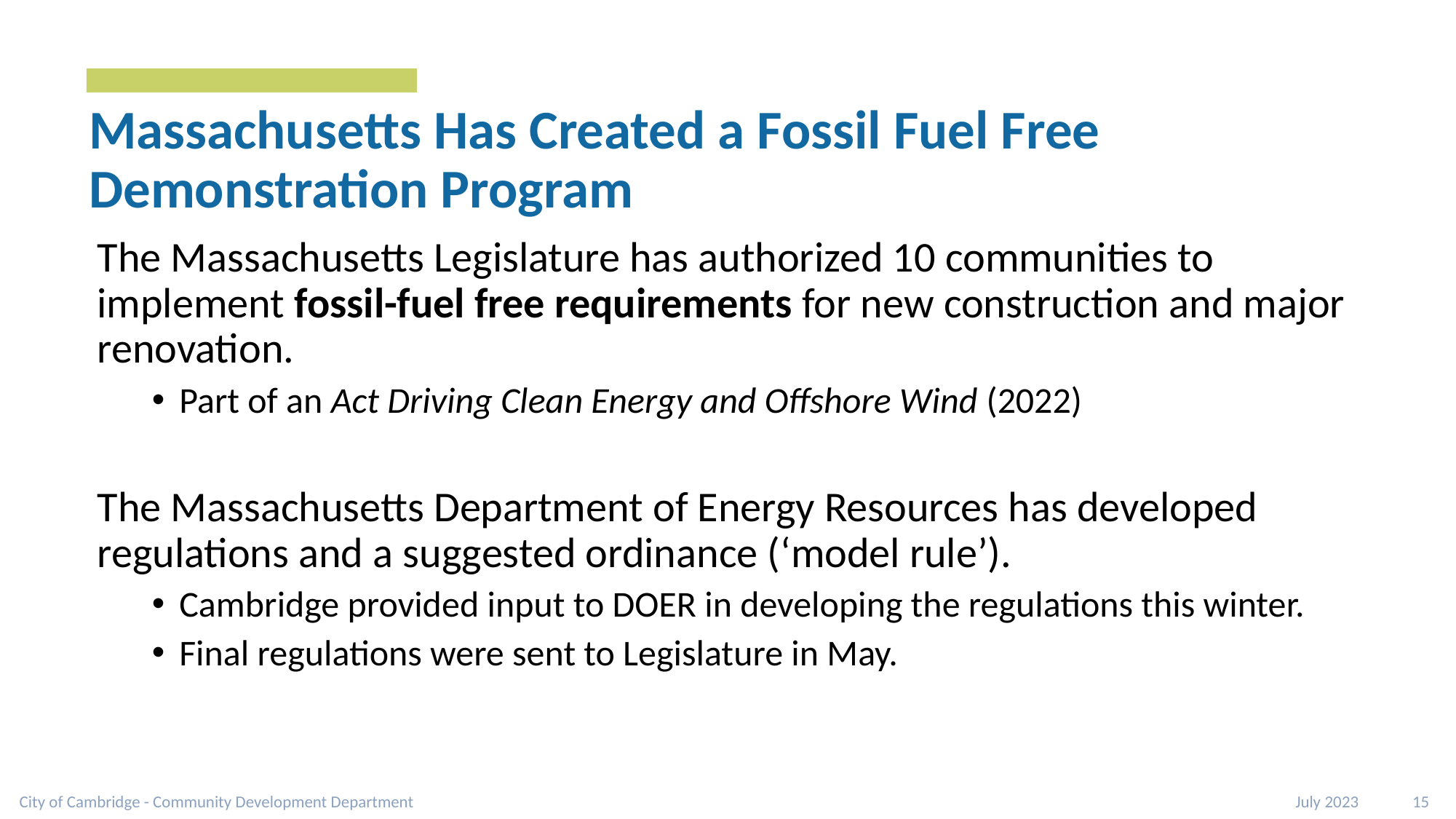

# Massachusetts Has Created a Fossil Fuel Free Demonstration Program
The Massachusetts Legislature has authorized 10 communities to implement fossil-fuel free requirements for new construction and major renovation.
Part of an Act Driving Clean Energy and Offshore Wind (2022)

The Massachusetts Department of Energy Resources has developed regulations and a suggested ordinance (‘model rule’).
Cambridge provided input to DOER in developing the regulations this winter.
Final regulations were sent to Legislature in May.

City of Cambridge - Community Development Department
July 2023              15